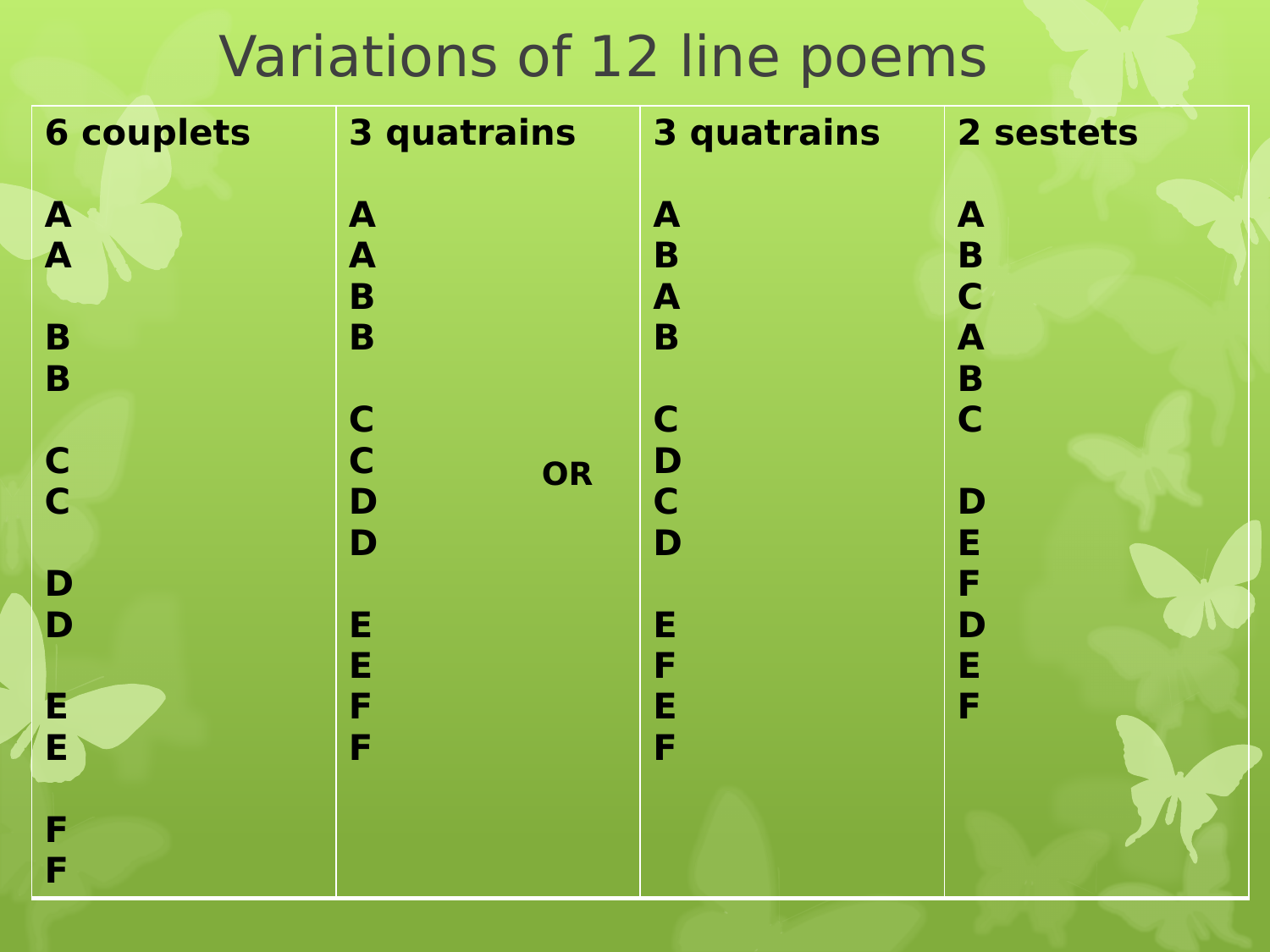

# Variations of 12 line poems
| 6 couplets A A B B C C D D E E F F | 3 quatrains A A B B C C D D E E F F | 3 quatrains A B A B C D C D E F E F | 2 sestets A B C A B C D E F D E F |
| --- | --- | --- | --- |
OR